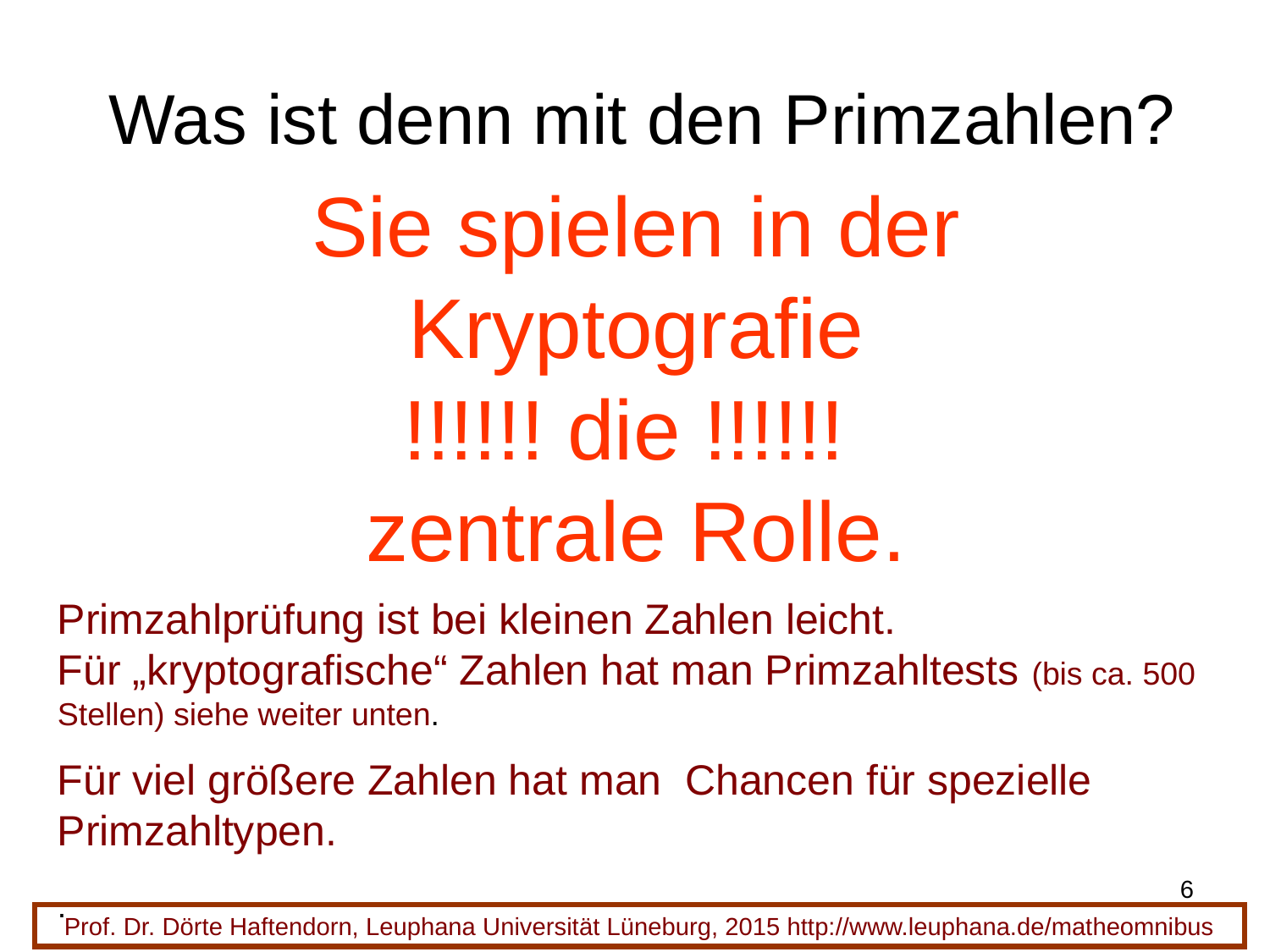

# Was ist denn mit den Primzahlen?
Sie spielen in der
Kryptografie
!!!!!! die !!!!!!
zentrale Rolle.

Primzahlprüfung ist bei kleinen Zahlen leicht.
Für „kryptografische“ Zahlen hat man Primzahltests (bis ca. 500 Stellen) siehe weiter unten.
Für viel größere Zahlen hat man  Chancen für spezielle Primzahltypen.
.
6
Prof. Dr. Dörte Haftendorn, Leuphana Universität Lüneburg, 2015 http://www.leuphana.de/matheomnibus